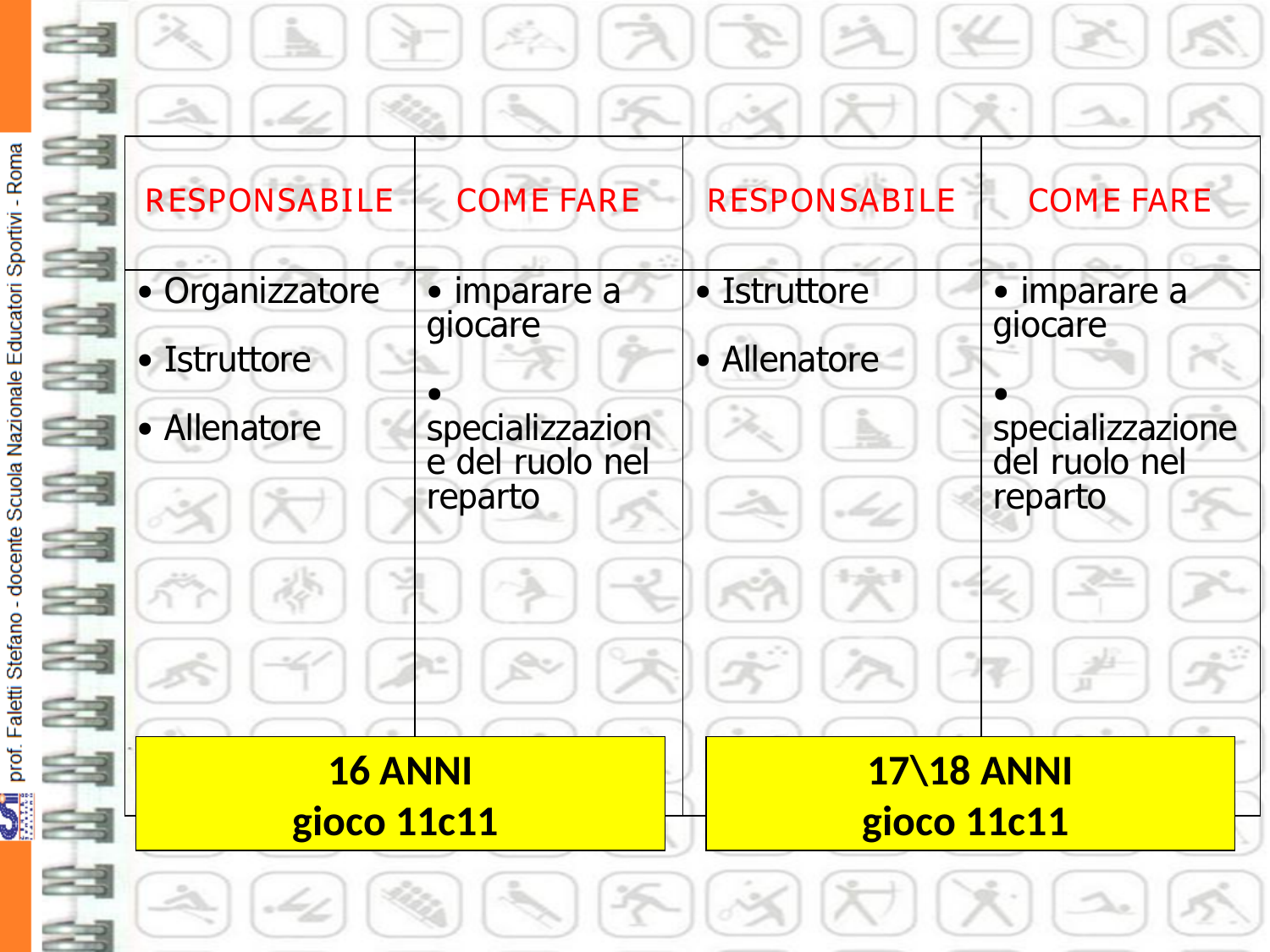

| RESPONSABILE | COME FARE | RESPONSABILE | COME FARE |
| --- | --- | --- | --- |
| Organizzatore Istruttore Allenatore | imparare a giocare specializzazione del ruolo nel reparto | Istruttore Allenatore | imparare a giocare specializzazione del ruolo nel reparto |
16 ANNI
gioco 11c11
17\18 ANNI
gioco 11c11